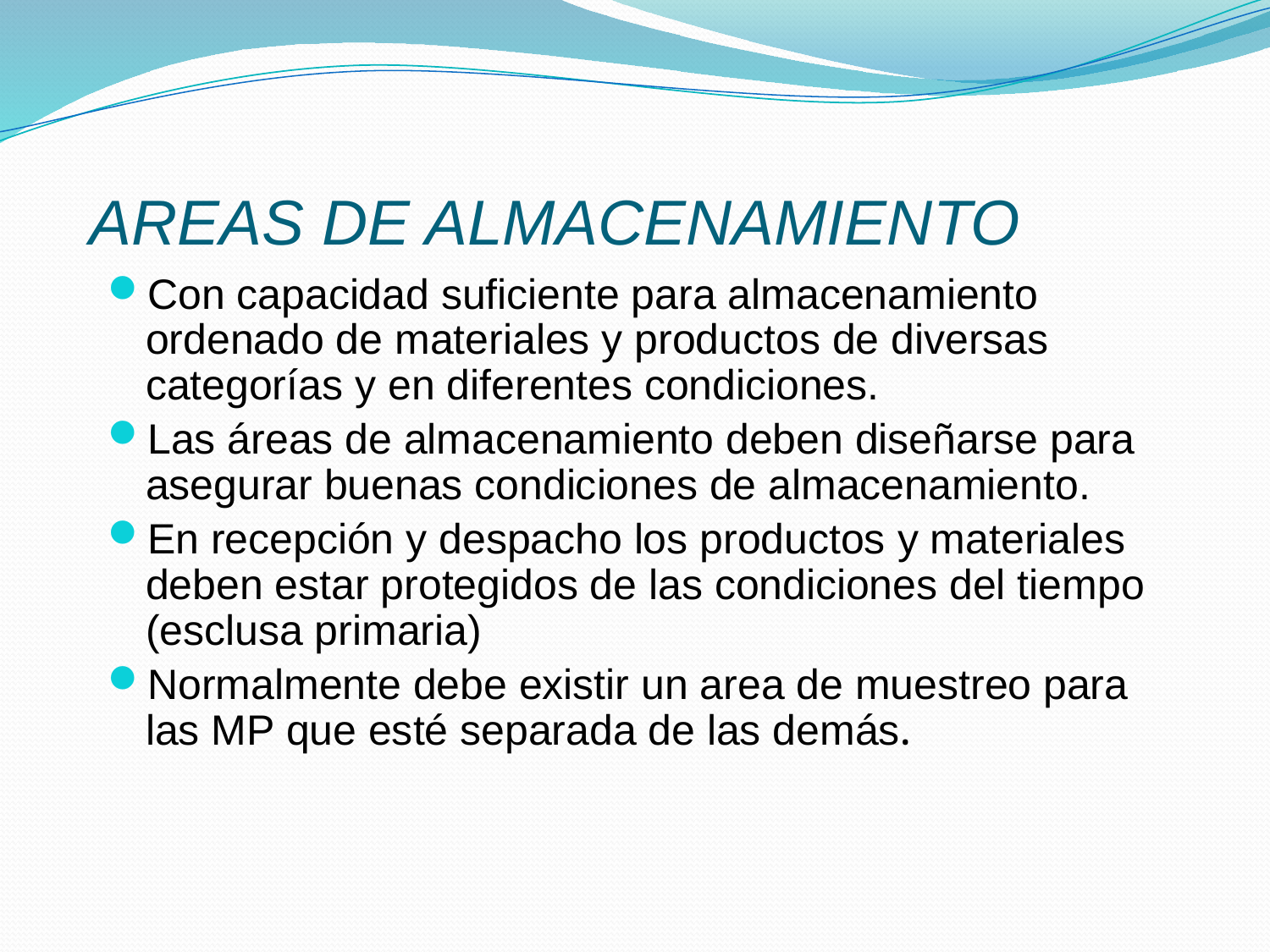

# AREAS DE ALMACENAMIENTO
Con capacidad suficiente para almacenamiento ordenado de materiales y productos de diversas categorías y en diferentes condiciones.
Las áreas de almacenamiento deben diseñarse para asegurar buenas condiciones de almacenamiento.
En recepción y despacho los productos y materiales deben estar protegidos de las condiciones del tiempo (esclusa primaria)
Normalmente debe existir un area de muestreo para las MP que esté separada de las demás.